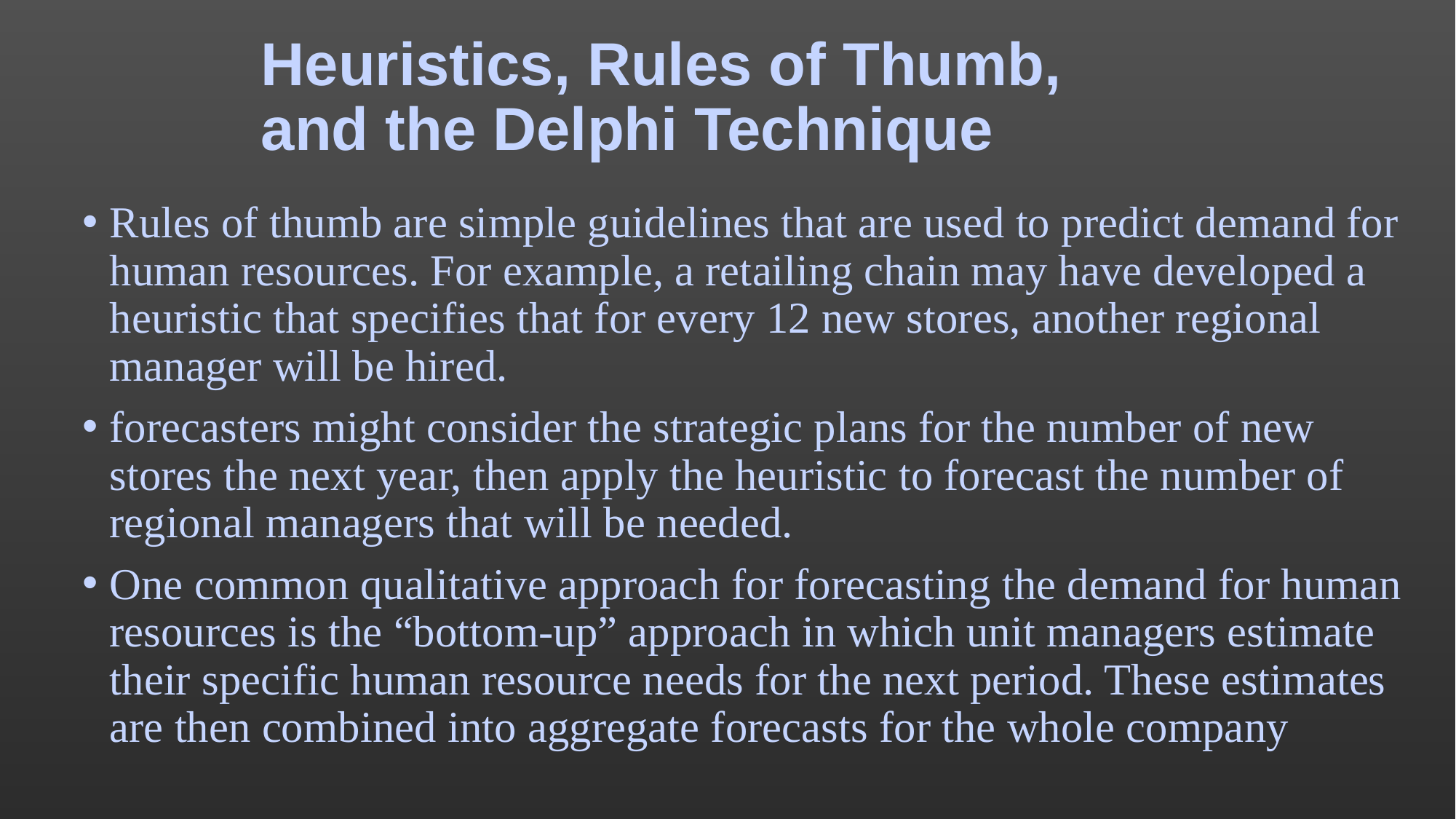

# Heuristics, Rules of Thumb, and the Delphi Technique
Rules of thumb are simple guidelines that are used to predict demand for human resources. For example, a retailing chain may have developed a heuristic that specifies that for every 12 new stores, another regional manager will be hired.
forecasters might consider the strategic plans for the number of new stores the next year, then apply the heuristic to forecast the number of regional managers that will be needed.
One common qualitative approach for forecasting the demand for human resources is the “bottom-up” approach in which unit managers estimate their specific human resource needs for the next period. These estimates are then combined into aggregate forecasts for the whole company